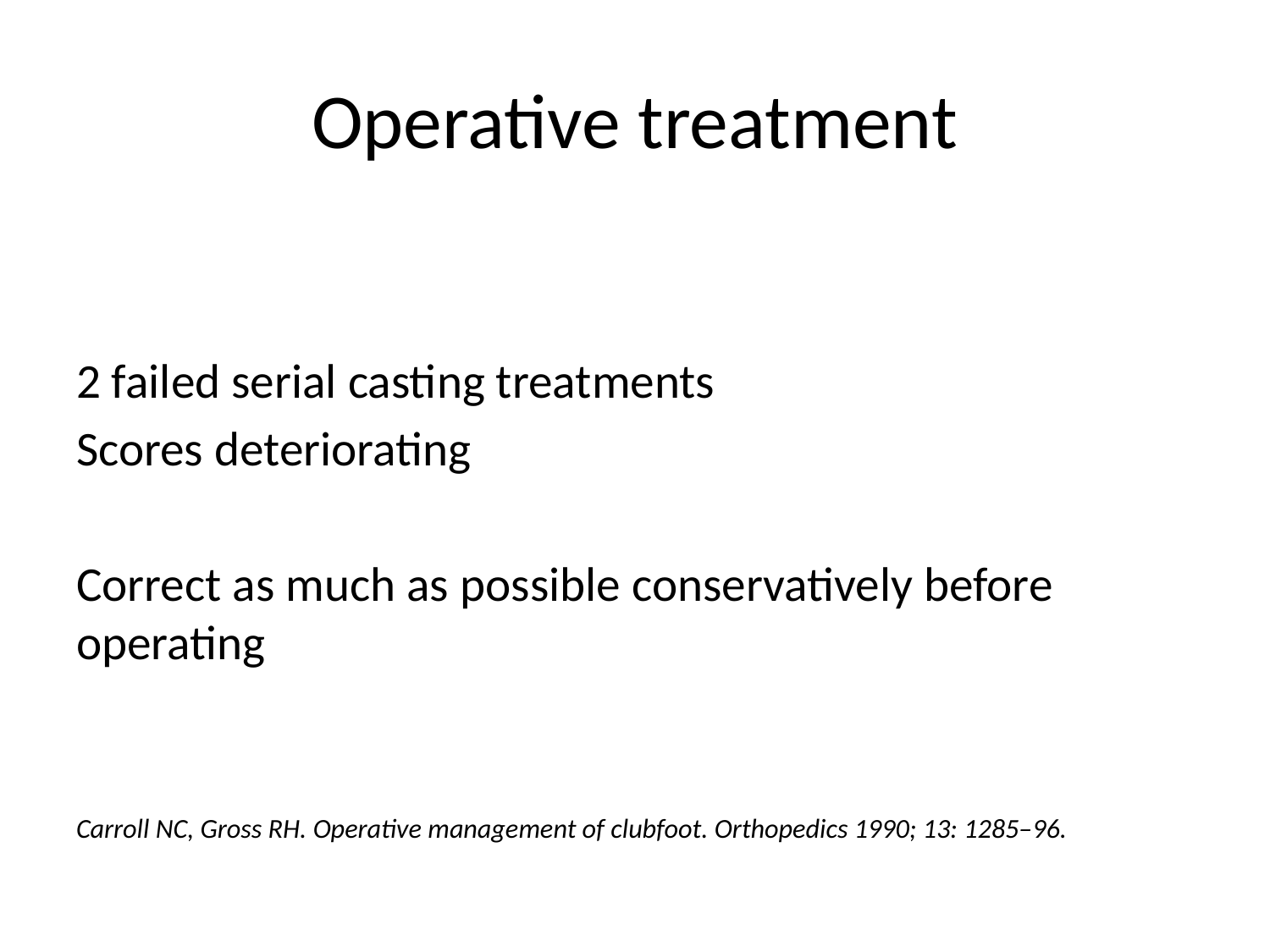

# Operative treatment
2 failed serial casting treatments
Scores deteriorating

Correct as much as possible conservatively before operating

Carroll NC, Gross RH. Operative management of clubfoot. Orthopedics 1990; 13: 1285–96.